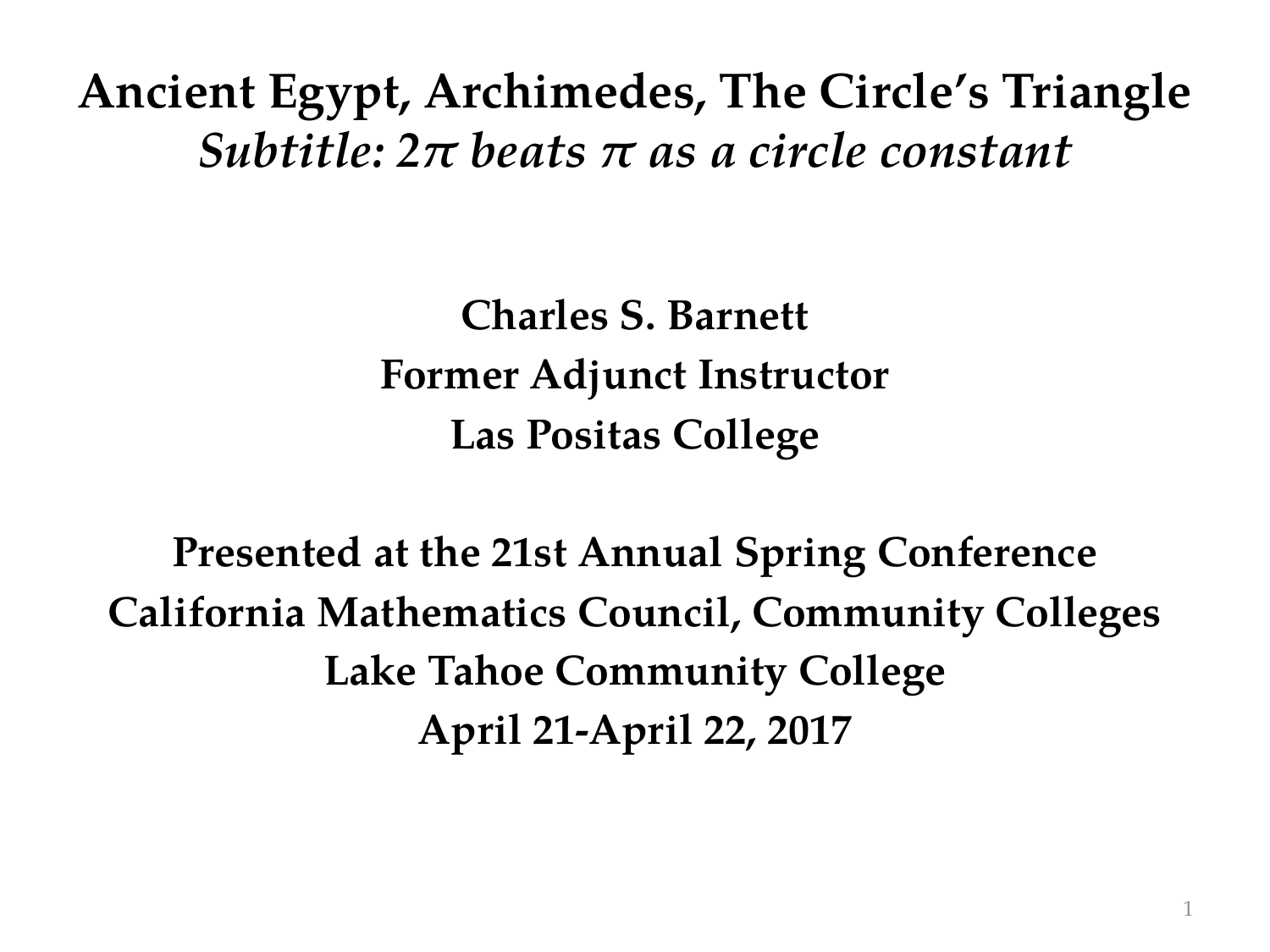

Ancient Egypt, Archimedes, The Circle’s Triangle
Subtitle: 2π beats π as a circle constant

Charles S. Barnett
Former Adjunct Instructor
Las Positas College

Presented at the 21st Annual Spring Conference
California Mathematics Council, Community Colleges
Lake Tahoe Community College
April 21-April 22, 2017
1